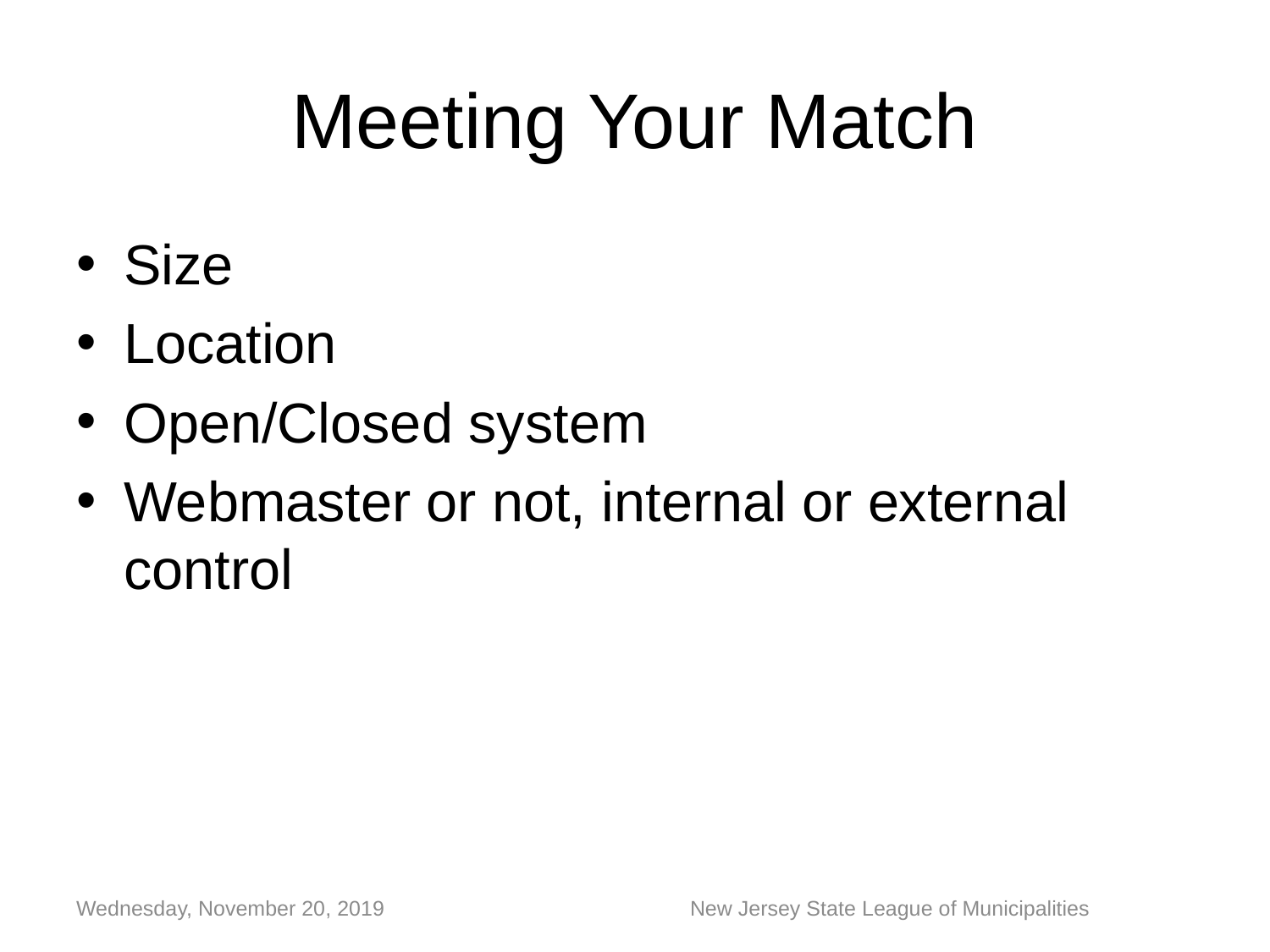

# Meeting Your Match
Size
Location
Open/Closed system
Webmaster or not, internal or external control
Wednesday, November 20, 2019
New Jersey State League of Municipalities